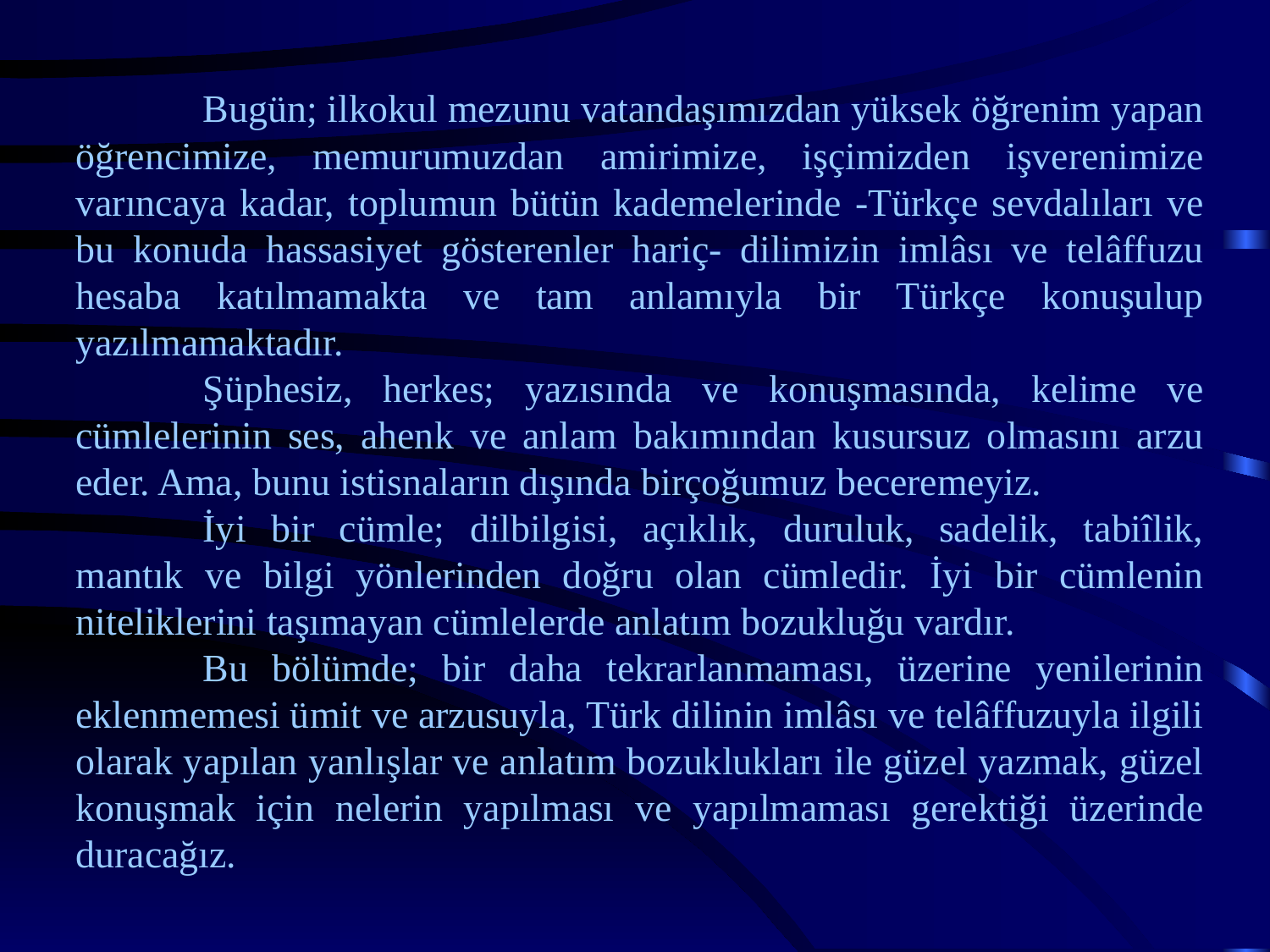

Bugün; ilkokul mezunu vatandaşımızdan yüksek öğrenim yapan öğrencimize, memurumuzdan amirimize, işçimizden işverenimize varıncaya kadar, toplumun bütün kademelerinde -Türkçe sevdalıları ve bu konuda hassasiyet gösterenler hariç- dilimizin imlâsı ve telâffuzu hesaba katılmamakta ve tam anlamıyla bir Türkçe konuşulup yazılmamaktadır.
	Şüphesiz, herkes; yazısında ve konuşmasında, kelime ve cümlelerinin ses, ahenk ve anlam bakımından kusursuz olmasını arzu eder. Ama, bunu istisnaların dışında birçoğumuz beceremeyiz.
	İyi bir cümle; dilbilgisi, açıklık, duruluk, sadelik, tabiîlik, mantık ve bilgi yönlerinden doğru olan cümledir. İyi bir cümlenin niteliklerini taşımayan cümlelerde anlatım bozukluğu vardır.
	Bu bölümde; bir daha tekrarlanmaması, üzerine yenilerinin eklenmemesi ümit ve arzusuyla, Türk dilinin imlâsı ve telâffuzuyla ilgili olarak yapılan yanlışlar ve anlatım bozuklukları ile güzel yazmak, güzel konuşmak için nelerin yapılması ve yapılmaması gerektiği üzerinde duracağız.